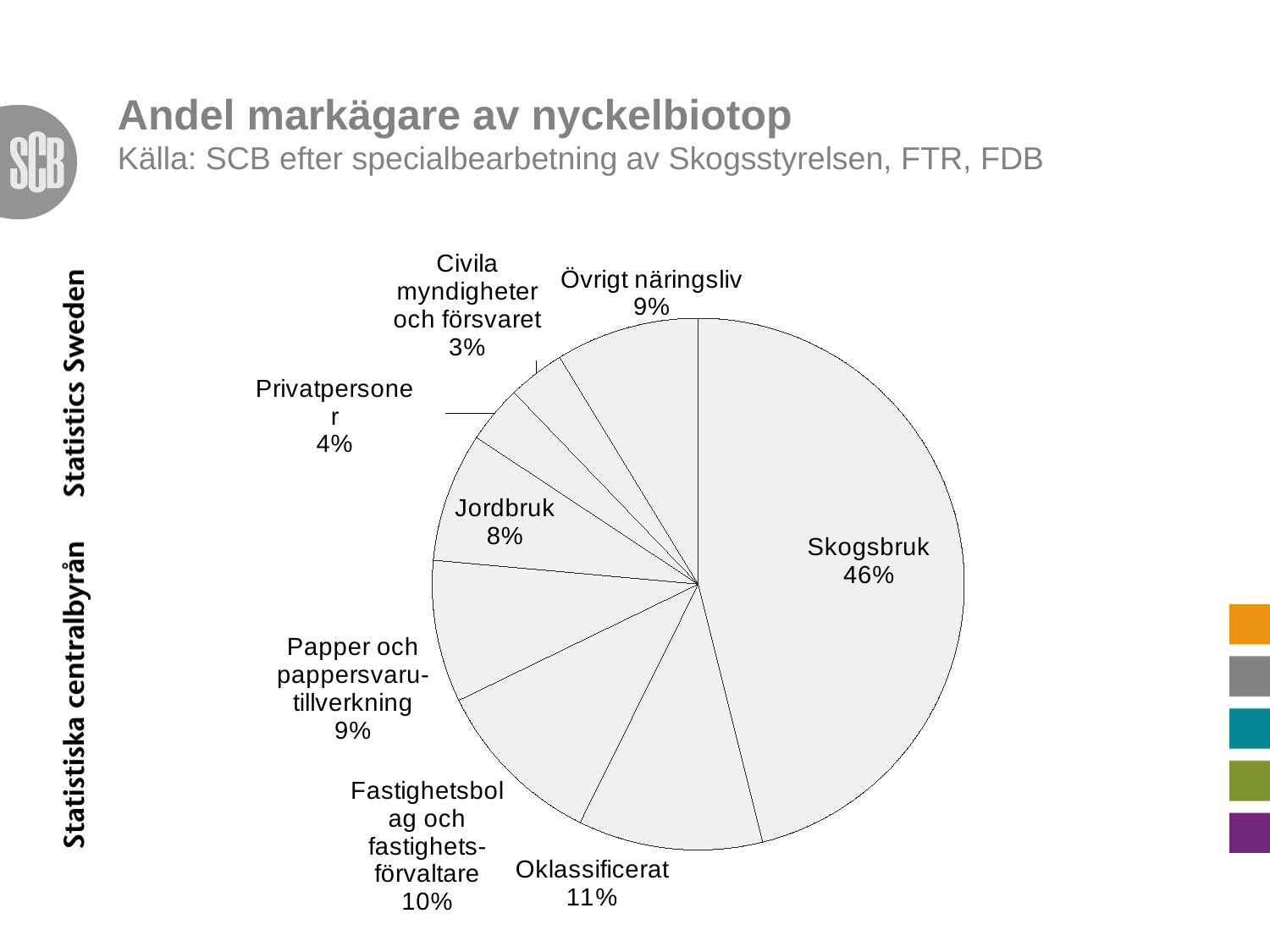

# Andel markägare av nyckelbiotop Källa: SCB efter specialbearbetning av Skogsstyrelsen, FTR, FDB

### Chart

| Category |  |
|---|---|
| Skogsbruk | 2138574289.3959417 |
| Oklassificerat | 520943623.603063 |
| Fastighetsbolag och fastighetsförvaltare | 486273516.8523108 |
| Papper och pappersvarutillverkning | 400377441.9625271 |
| Jordbruk | 365207416.6804038 |
| Privatpersoner | 163404157.344195 |
| Civila myndigheter och försvaret | 159980765.98251495 |
| Övrigt näringsliv | 404637408.3522274 |